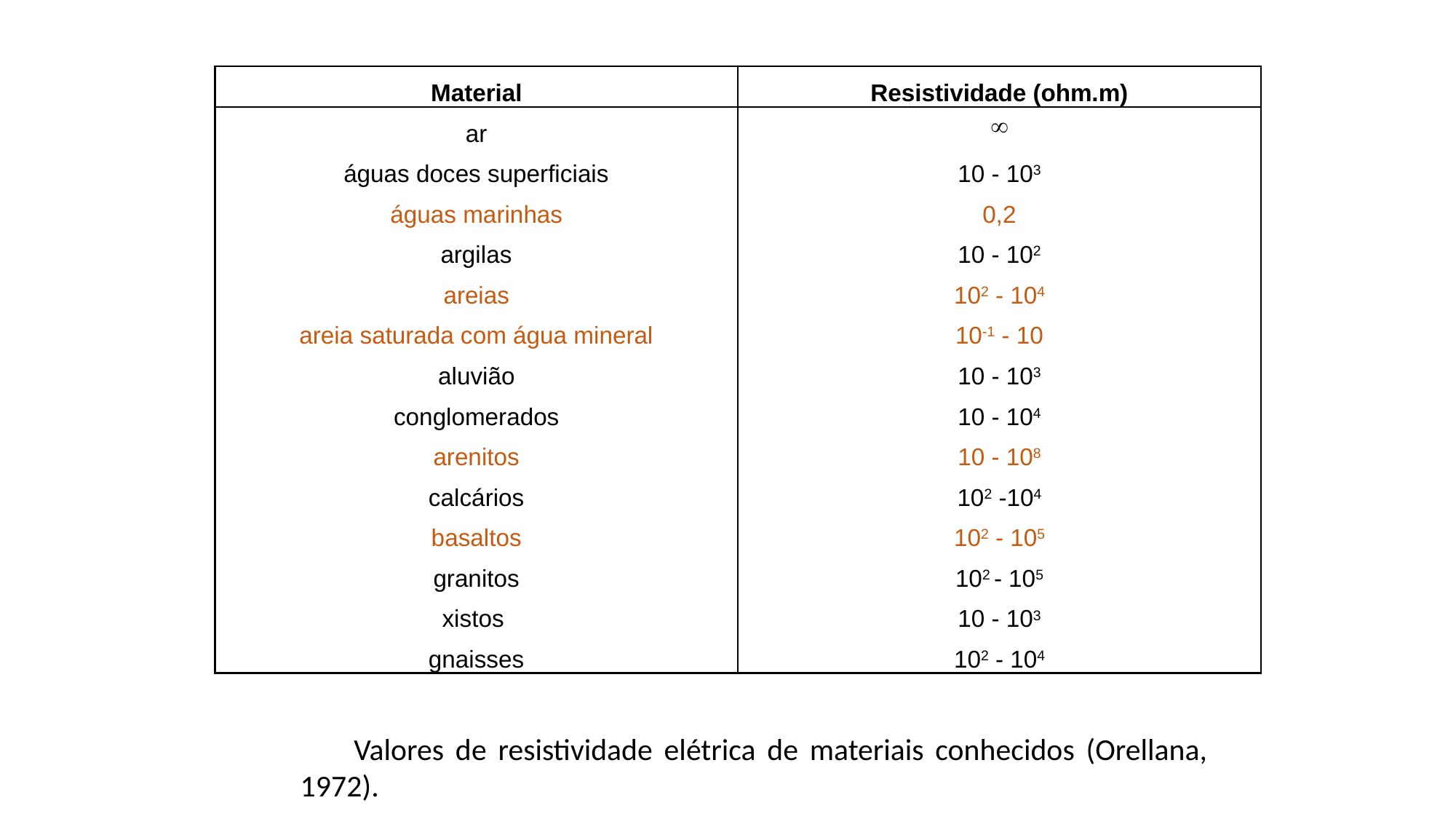

| Material | Resistividade (ohm.m) |
| --- | --- |
| ar | ∞ |
| águas doces superficiais | 10 - 103 |
| águas marinhas | 0,2 |
| argilas | 10 - 102 |
| areias | 102 - 104 |
| areia saturada com água mineral | 10-1 - 10 |
| aluvião | 10 - 103 |
| conglomerados | 10 - 104 |
| arenitos | 10 - 108 |
| calcários | 102 -104 |
| basaltos | 102 - 105 |
| granitos | 102 - 105 |
| xistos | 10 - 103 |
| gnaisses | 102 - 104 |
Valores de resistividade elétrica de materiais conhecidos (Orellana, 1972).